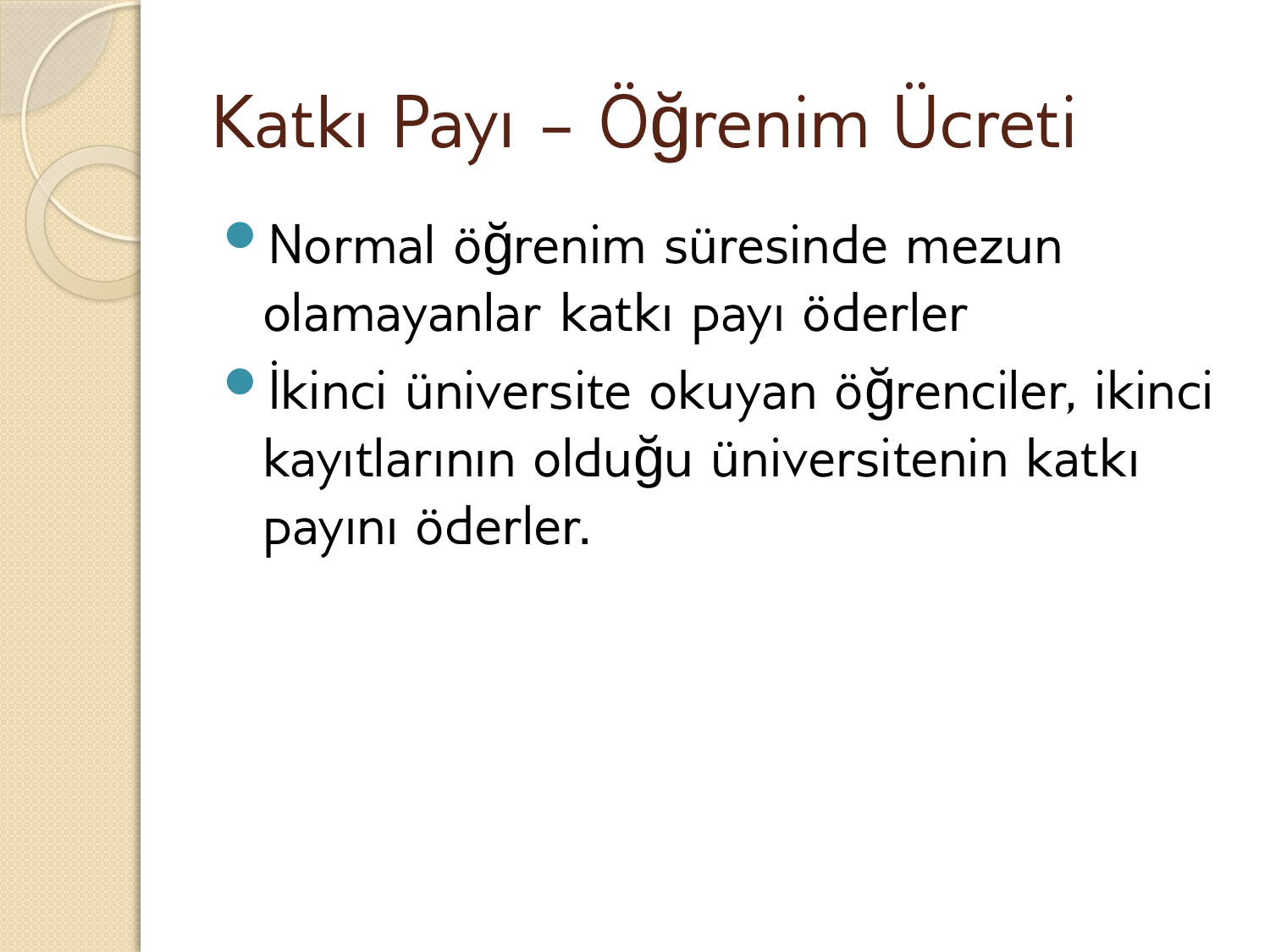

# Katkı Payı – Öğrenim Ücreti
Normal öğrenim süresinde mezun olamayanlar katkı payı öderler
İkinci üniversite okuyan öğrenciler, ikinci kayıtlarının olduğu üniversitenin katkı payını öderler.